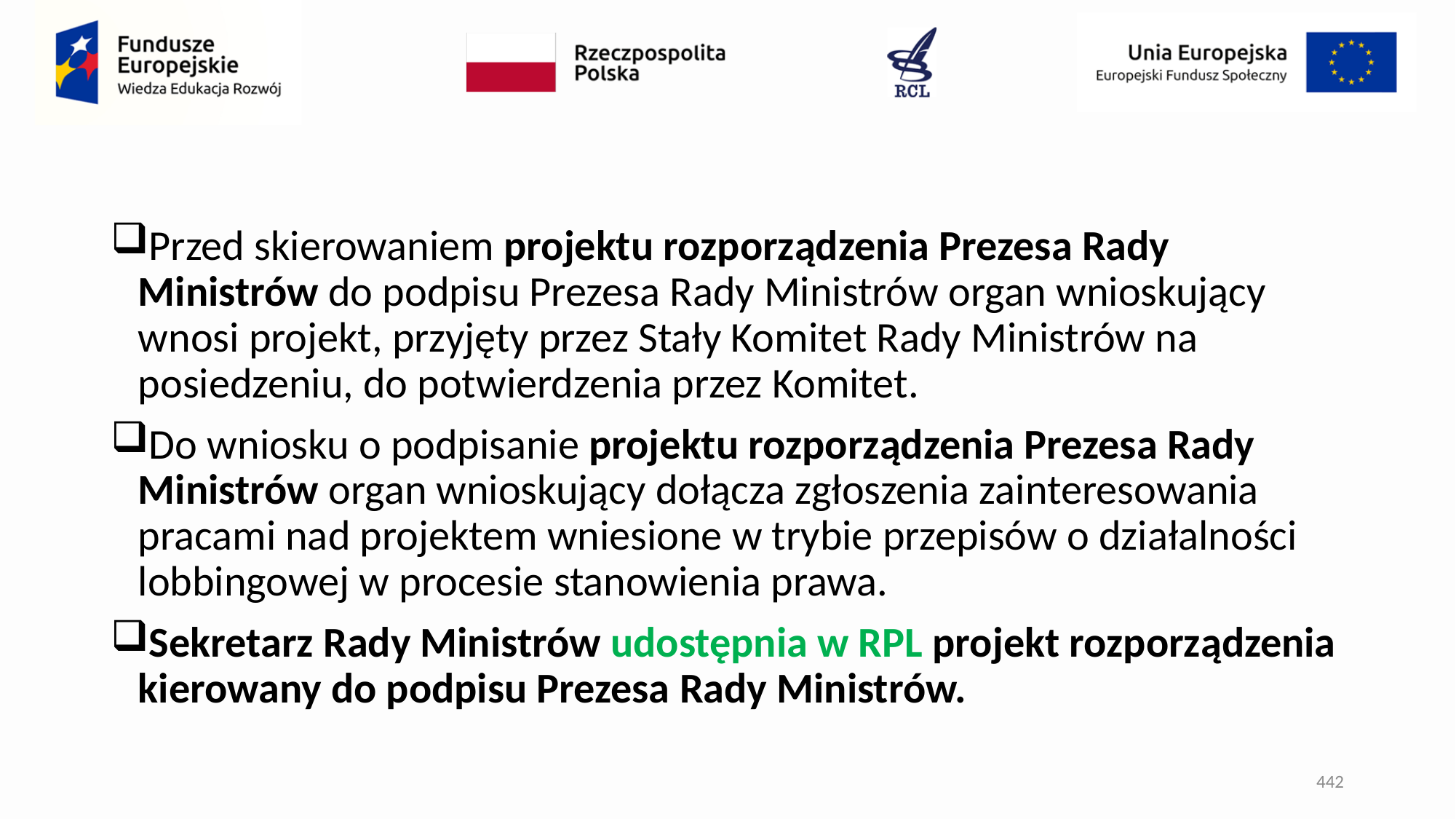

#
Przed skierowaniem projektu rozporządzenia Prezesa Rady Ministrów do podpisu Prezesa Rady Ministrów organ wnioskujący wnosi projekt, przyjęty przez Stały Komitet Rady Ministrów na posiedzeniu, do potwierdzenia przez Komitet.
Do wniosku o podpisanie projektu rozporządzenia Prezesa Rady Ministrów organ wnioskujący dołącza zgłoszenia zainteresowania pracami nad projektem wniesione w trybie przepisów o działalności lobbingowej w procesie stanowienia prawa.
Sekretarz Rady Ministrów udostępnia w RPL projekt rozporządzenia kierowany do podpisu Prezesa Rady Ministrów.

442